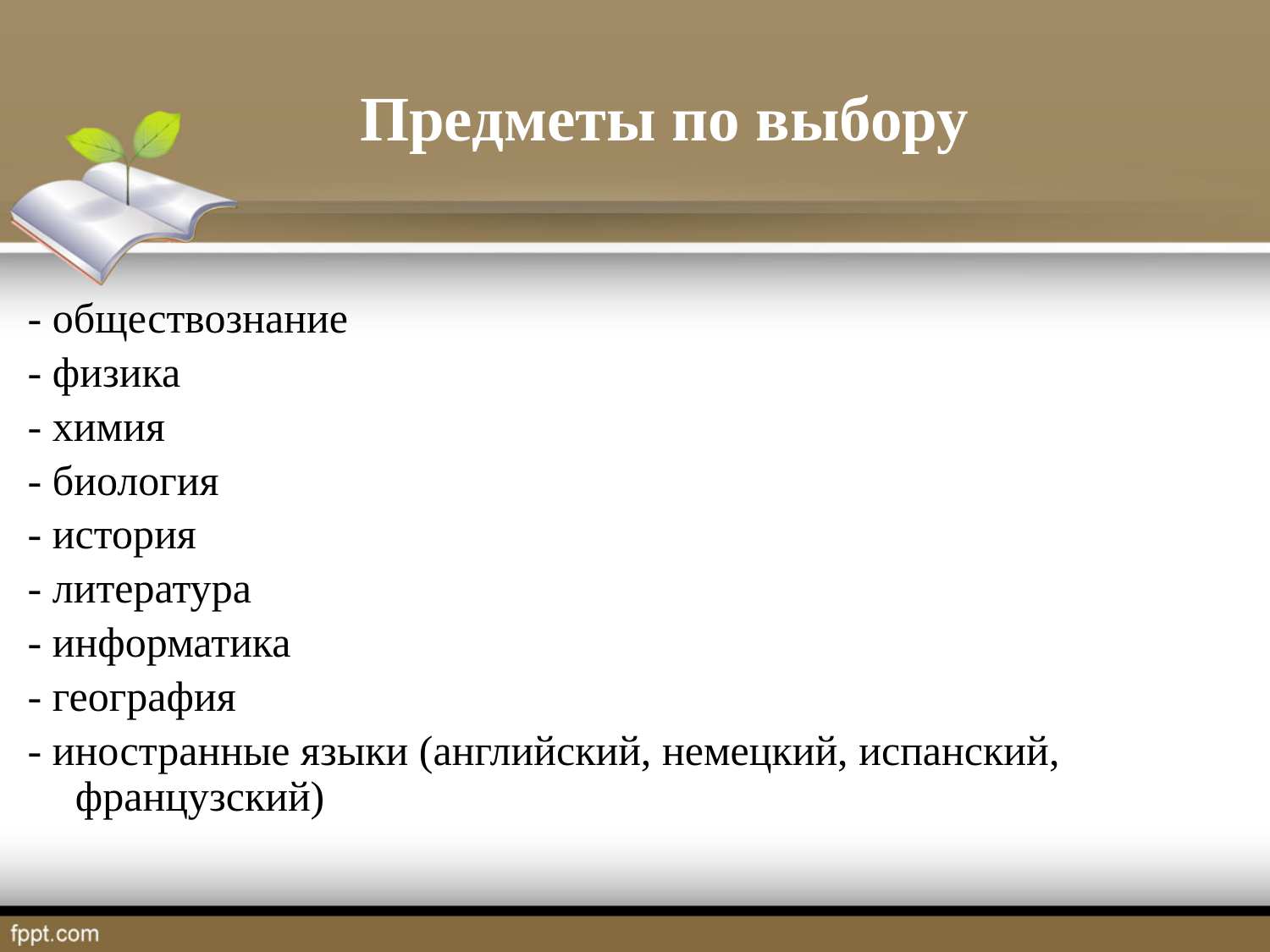

# Предметы по выбору

- обществознание
- физика
- химия
- биология
- история
- литература
- информатика
- география
- иностранные языки (английский, немецкий, испанский, французский)